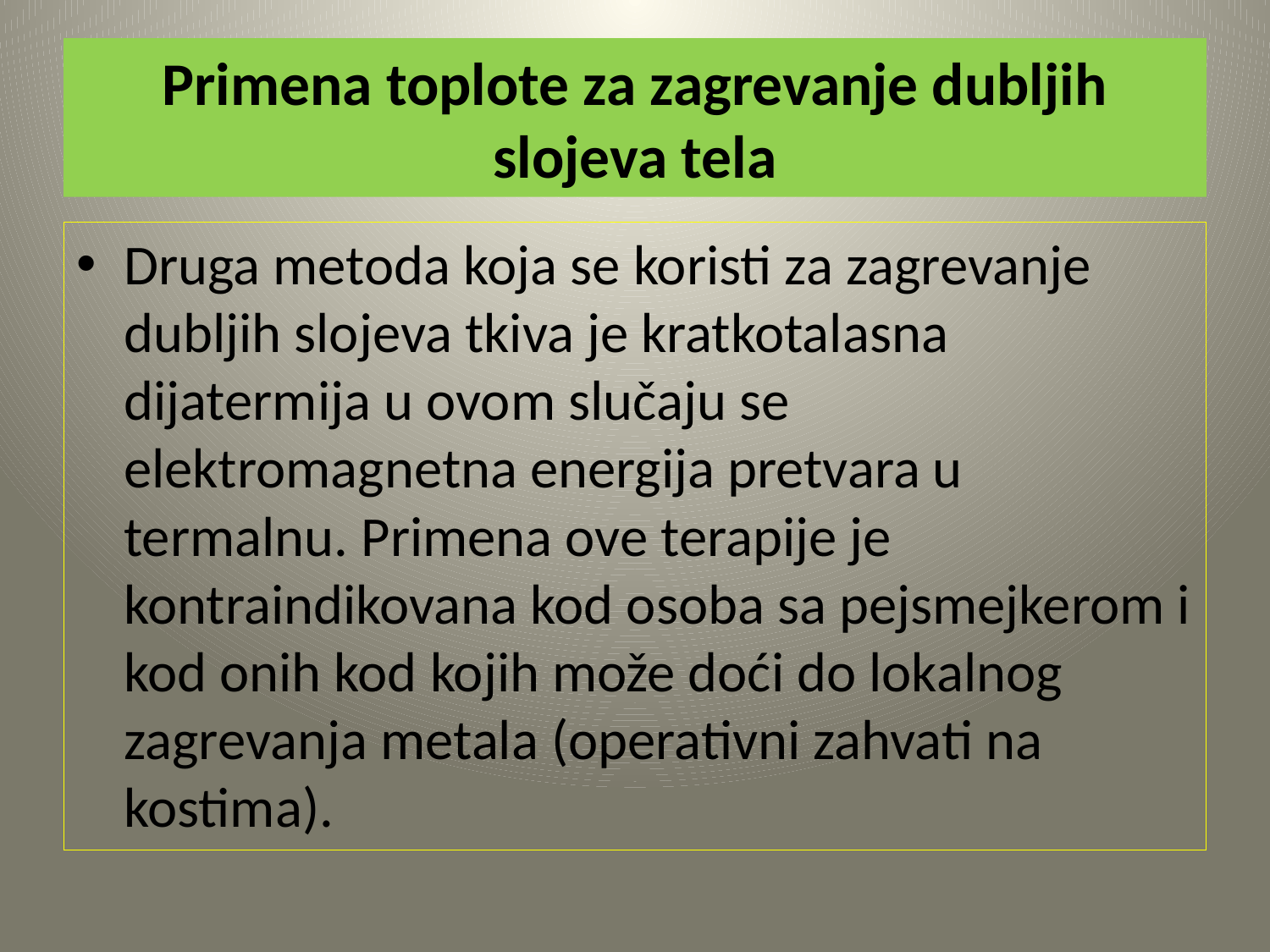

# Primena toplote za zagrevanje dubljih slojeva tela
Druga metoda koja se koristi za zagrevanje dubljih slojeva tkiva je kratkotalasna dijatermija u ovom slučaju se elektromagnetna energija pretvara u termalnu. Primena ove terapije je kontraindikovana kod osoba sa pejsmejkerom i kod onih kod kojih može doći do lokalnog zagrevanja metala (operativni zahvati na kostima).